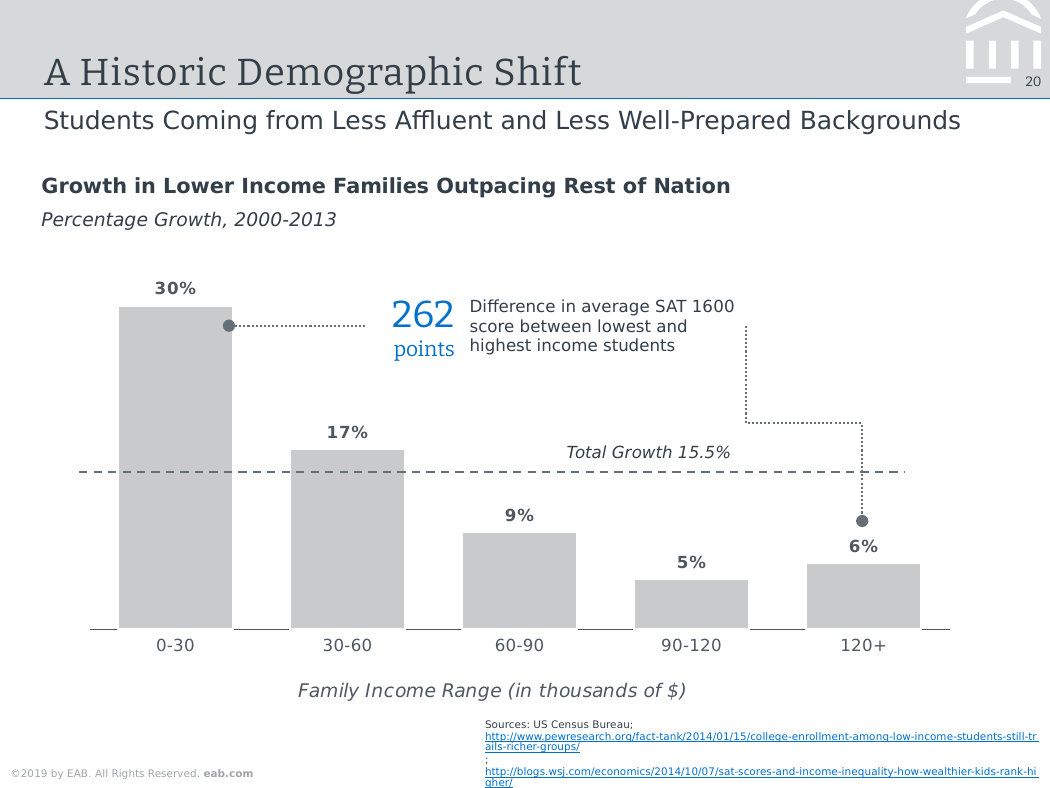

A Historic Demographic Shift
Students Coming from Less Affluent and Less Well-Prepared Backgrounds
Growth in Lower Income Families Outpacing Rest of Nation
Percentage Growth, 2000-2013

### Chart

| Category | % Growth |
|---|---|
| 0-30 | 0.30120173468054 |
| 30-60 | 0.16778714482869783 |
| 60-90 | 0.09090594810463415 |
| 90-120 | 0.046523790280422084 |
| 120+ | 0.06201342281879274 |
262
points
Difference in average SAT 1600 score between lowest and highest income students
Total Growth 15.5%
Sources: US Census Bureau; http://www.pewresearch.org/fact-tank/2014/01/15/college-enrollment-among-low-income-students-still-trails-richer-groups/; http://blogs.wsj.com/economics/2014/10/07/sat-scores-and-income-inequality-how-wealthier-kids-rank-higher/; EAB interviews and analysis.